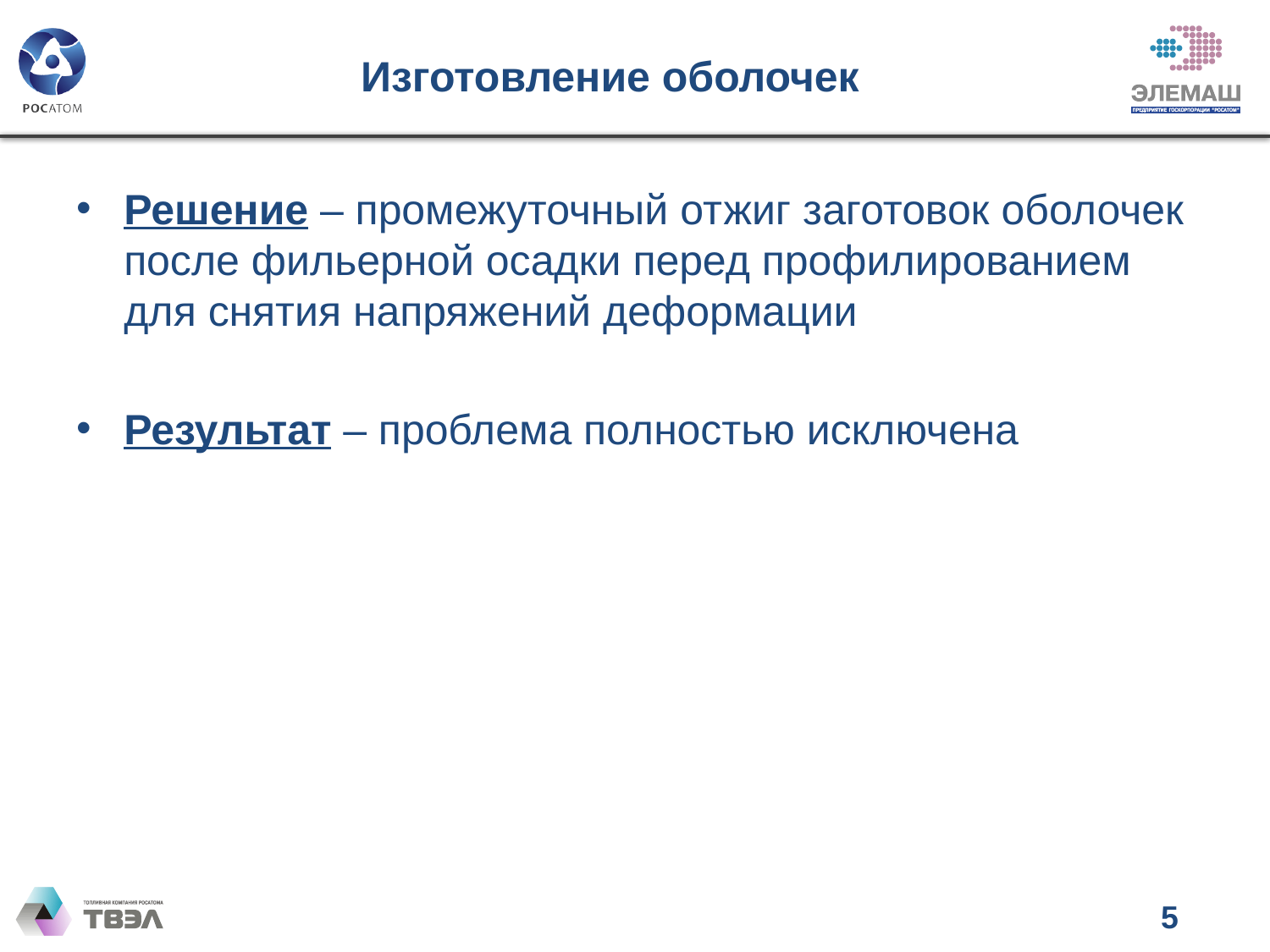

# Изготовление оболочек
Решение – промежуточный отжиг заготовок оболочек после фильерной осадки перед профилированием для снятия напряжений деформации

Результат – проблема полностью исключена
5